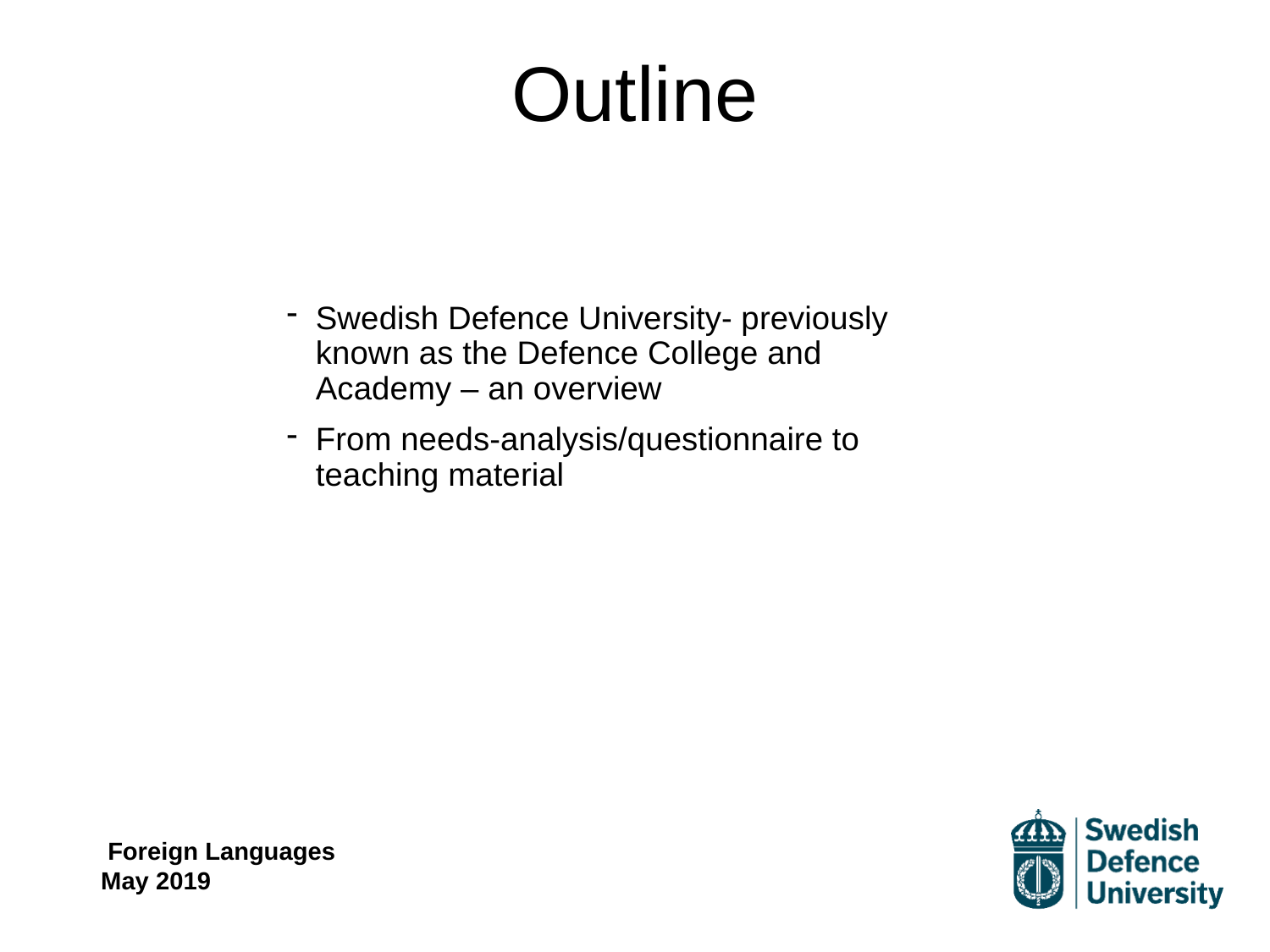

Outline
Swedish Defence University- previously known as the Defence College and Academy – an overview
From needs-analysis/questionnaire to teaching material

 Foreign Languages
May 2019